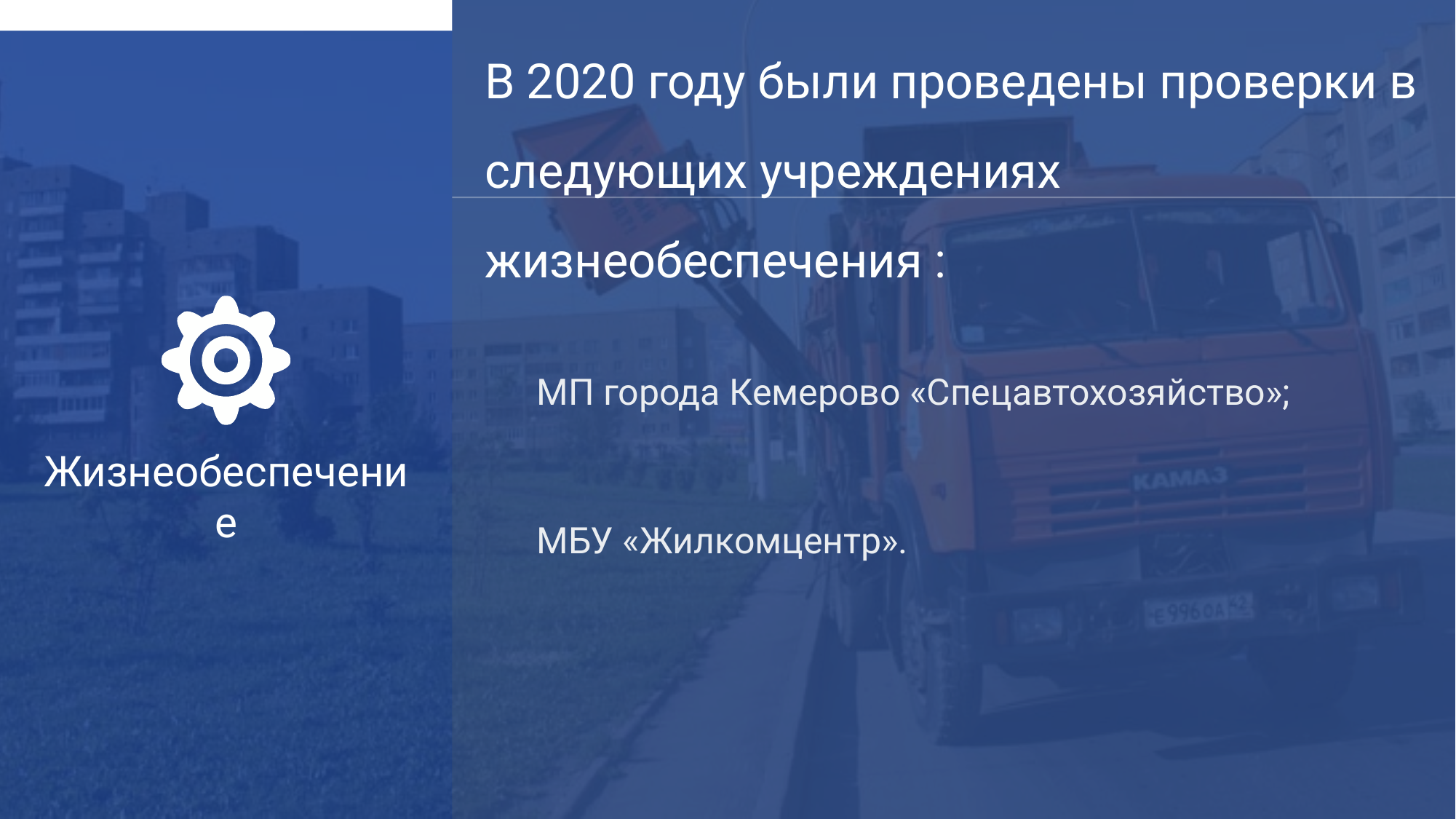

В 2020 году были проведены проверки в следующих учреждениях жизнеобеспечения :

МП города Кемерово «Спецавтохозяйство»;

МБУ «Жилкомцентр».
Жизнеобеспечение